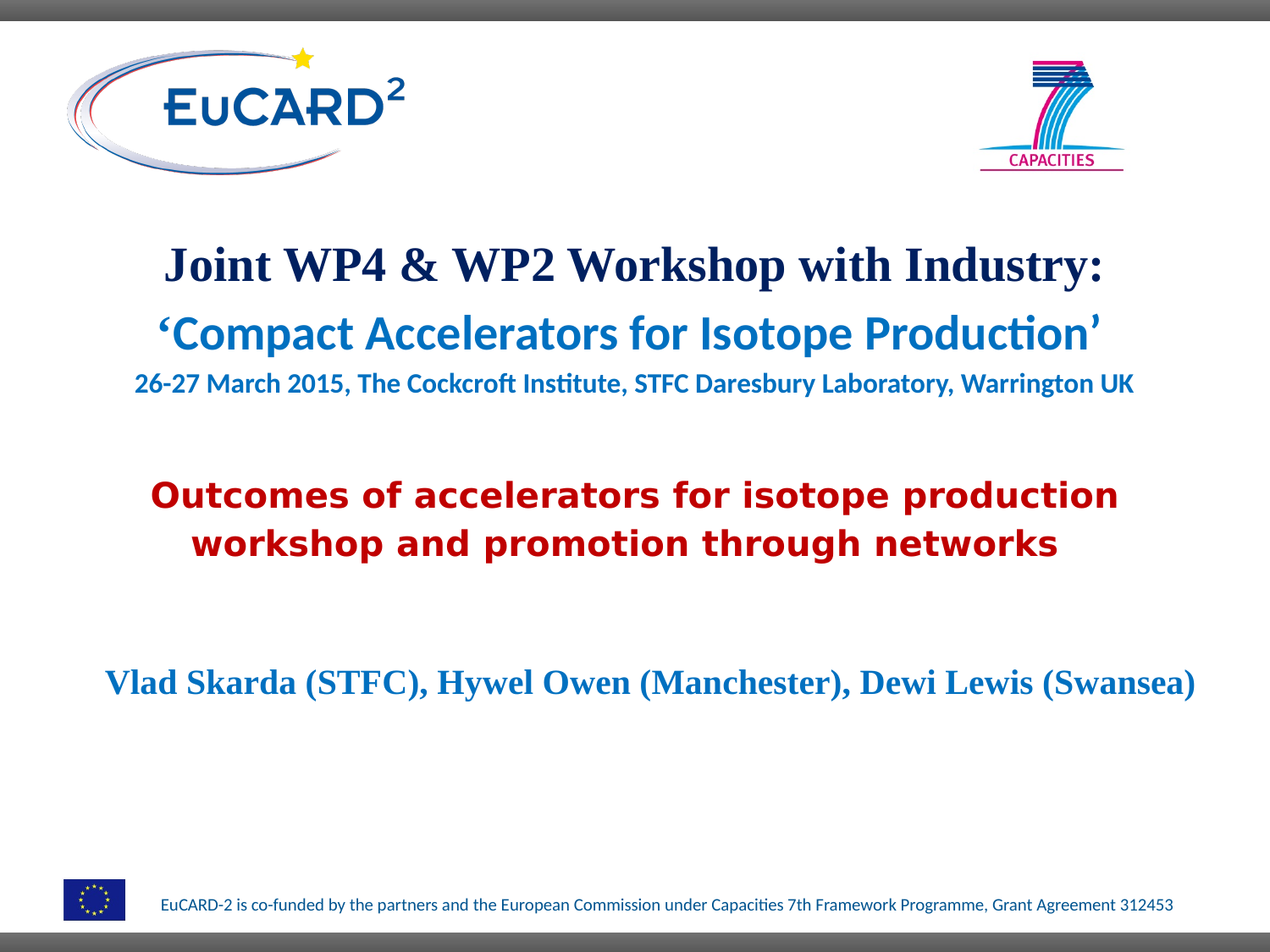

# Joint WP4 & WP2 Workshop with Industry: ‘Compact Accelerators for Isotope Production’ 26-27 March 2015, The Cockcroft Institute, STFC Daresbury Laboratory, Warrington UK Outcomes of accelerators for isotope production workshop and promotion through networks

Vlad Skarda (STFC), Hywel Owen (Manchester), Dewi Lewis (Swansea)